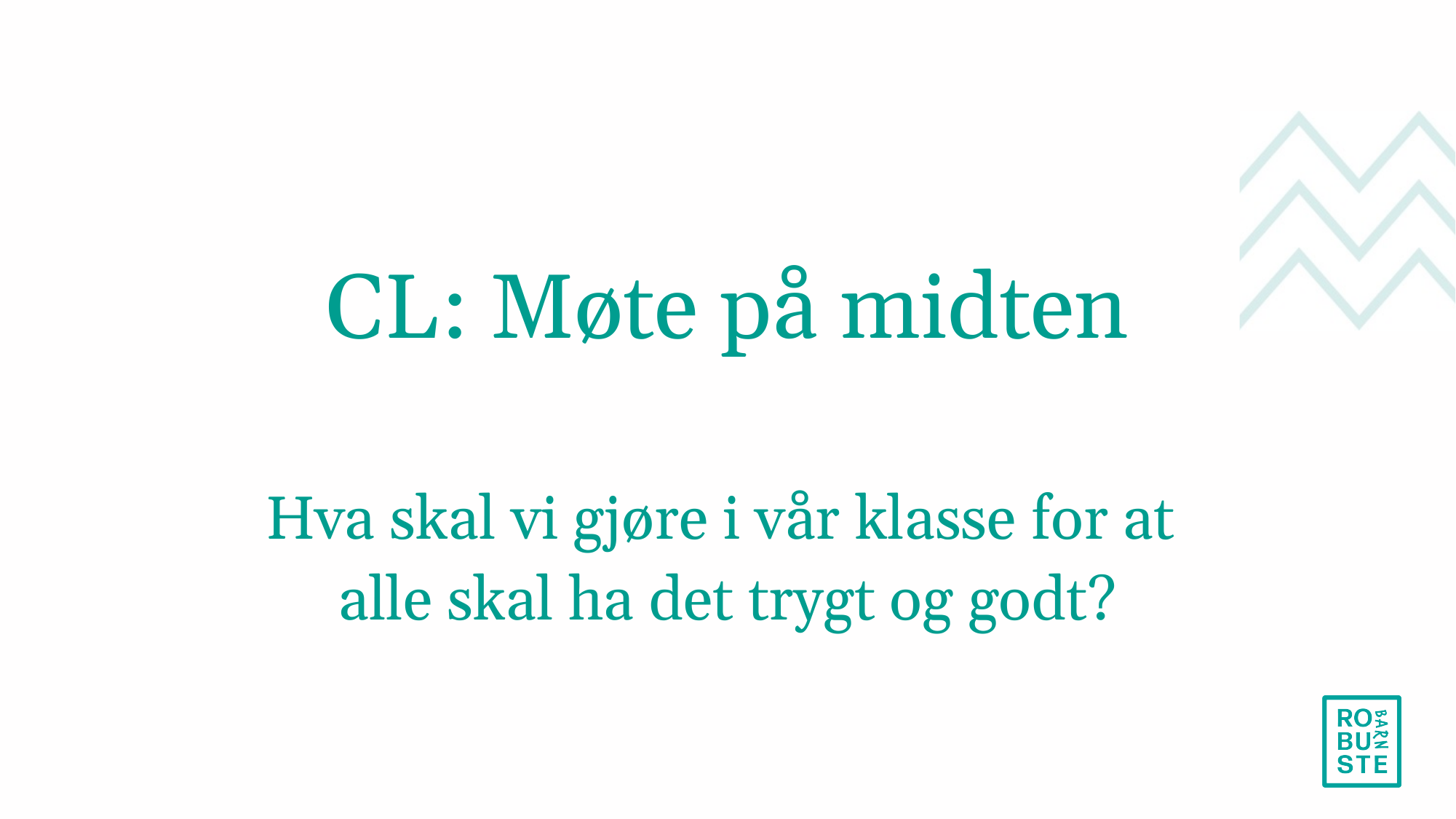

CL: Møte på midten

Hva skal vi gjøre i vår klasse for at
alle skal ha det trygt og godt?